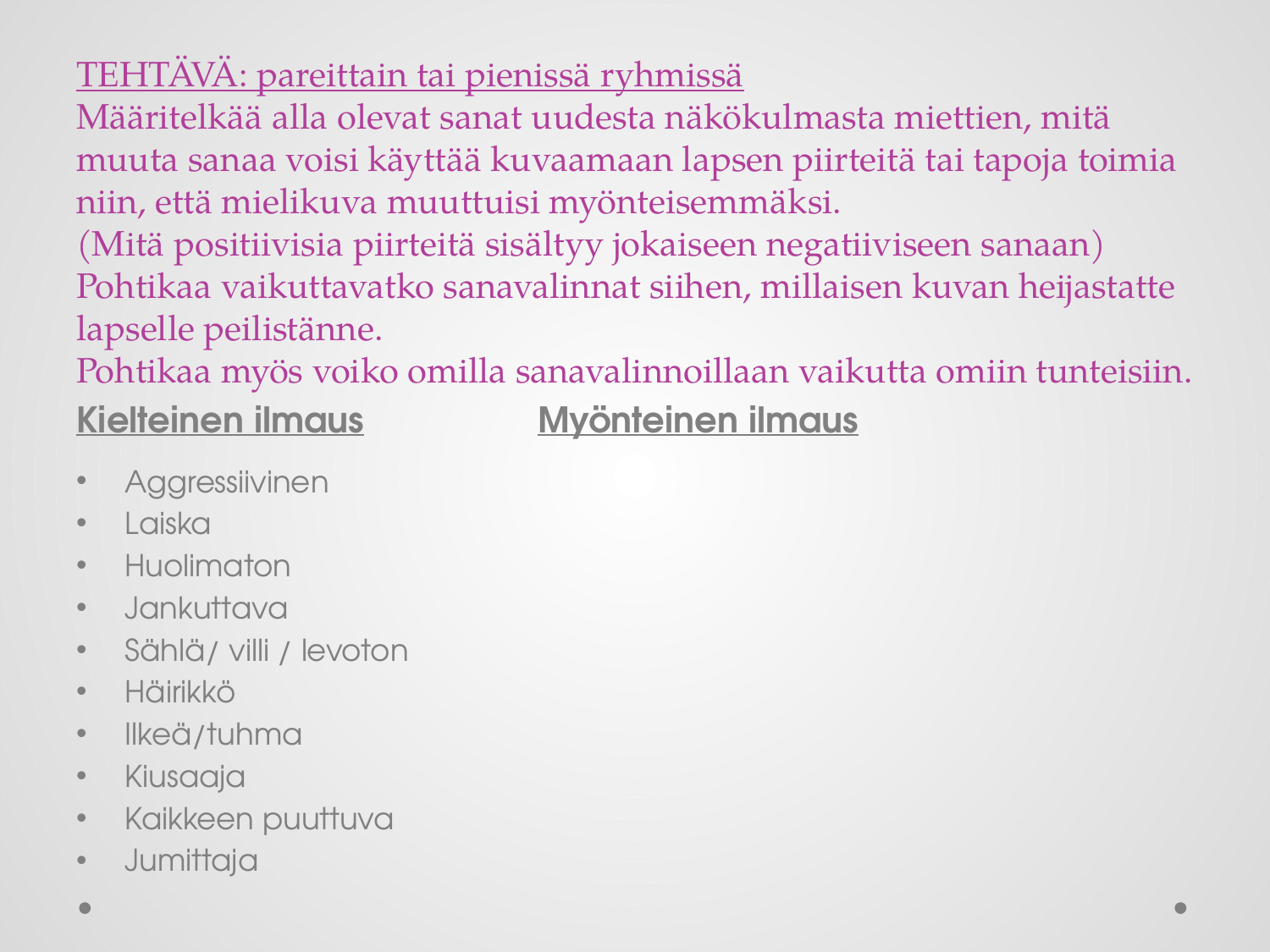

# TEHTÄVÄ: pareittain tai pienissä ryhmissä Määritelkää alla olevat sanat uudesta näkökulmasta miettien, mitä muuta sanaa voisi käyttää kuvaamaan lapsen piirteitä tai tapoja toimia niin, että mielikuva muuttuisi myönteisemmäksi. (Mitä positiivisia piirteitä sisältyy jokaiseen negatiiviseen sanaan) Pohtikaa vaikuttavatko sanavalinnat siihen, millaisen kuvan heijastatte lapselle peilistänne. Pohtikaa myös voiko omilla sanavalinnoillaan vaikutta omiin tunteisiin.
Kielteinen ilmaus
Myönteinen ilmaus
Aggressiivinen
Laiska
Huolimaton
Jankuttava
Sählä/ villi / levoton
Häirikkö
Ilkeä/tuhma
Kiusaaja
Kaikkeen puuttuva
Jumittaja